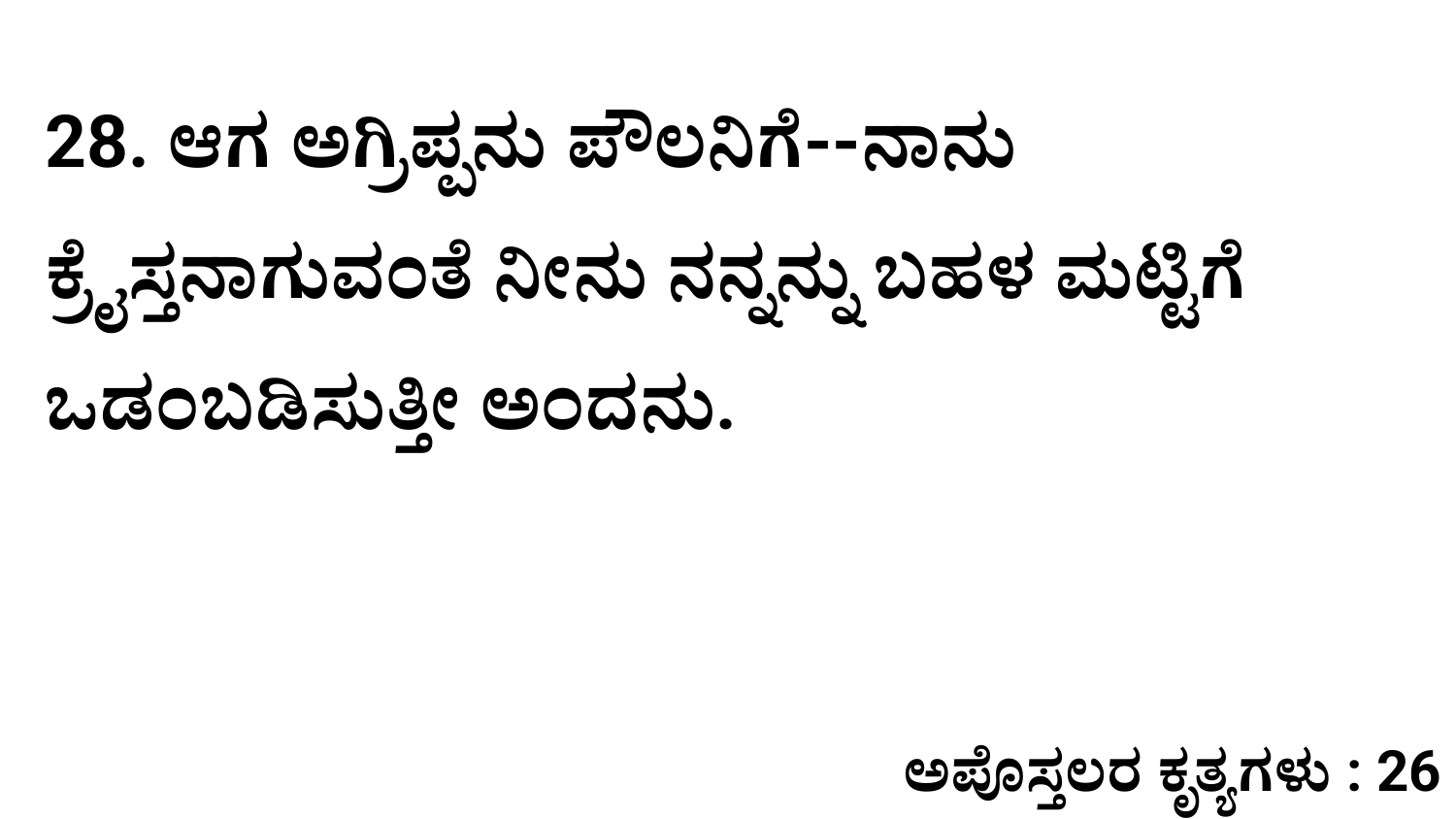

28. ಆಗ ಅಗ್ರಿಪ್ಪನು ಪೌಲನಿಗೆ--ನಾನು ಕ್ರೈಸ್ತನಾಗುವಂತೆ ನೀನು ನನ್ನನ್ನು ಬಹಳ ಮಟ್ಟಿಗೆ ಒಡಂಬಡಿಸುತ್ತೀ ಅಂದನು.
ಅಪೊಸ್ತಲರ ಕೃತ್ಯಗಳು : 26